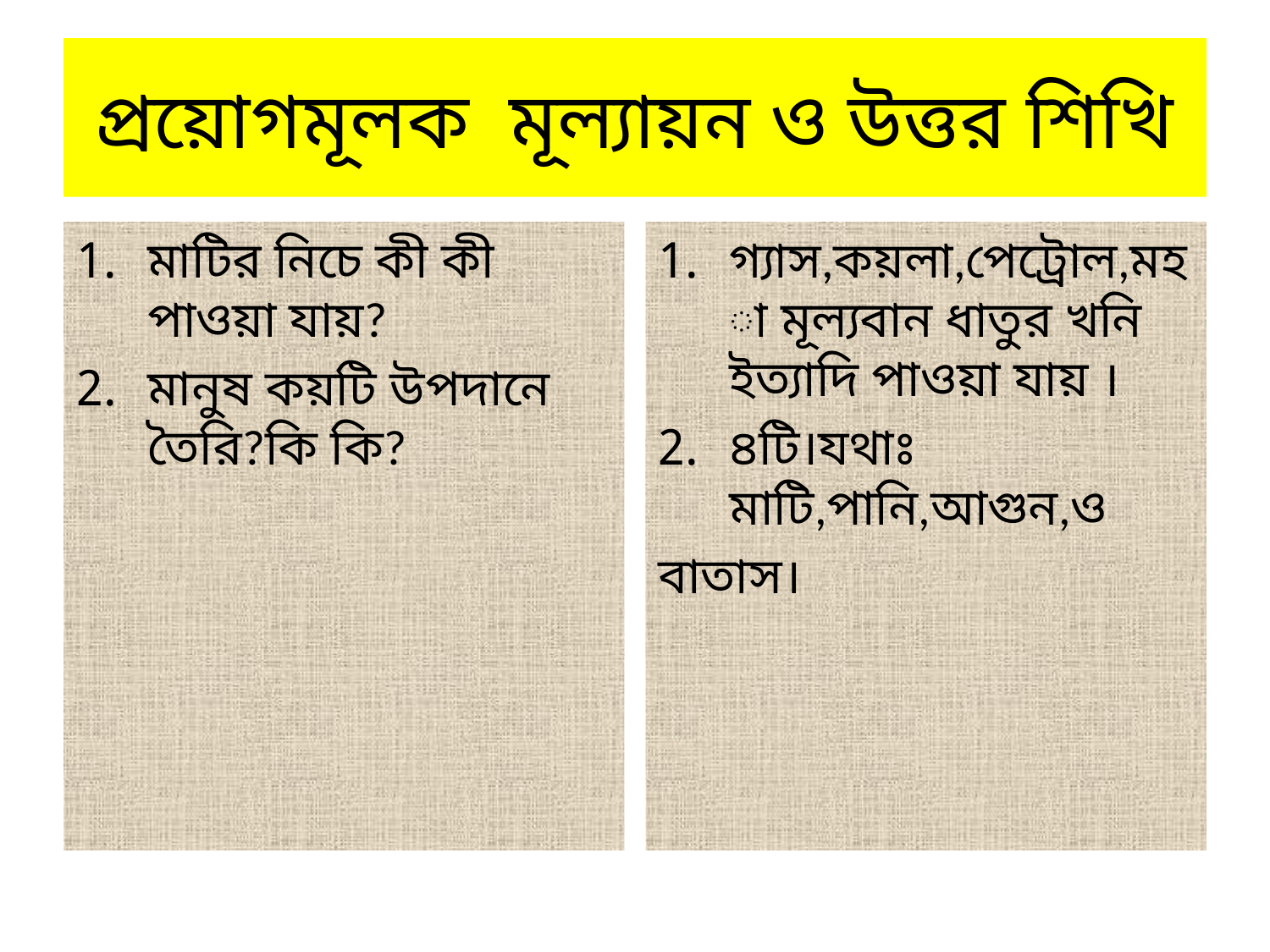

# প্রয়োগমূলক  মূল্যায়ন ও উত্তর শিখি
মাটির নিচে কী কী পাওয়া যায়?
মানুষ কয়টি উপদানে তৈরি?কি কি?

গ্যাস,কয়লা,পেট্রোল,মহা মূল্যবান ধাতুর খনি ইত্যাদি পাওয়া যায় ।
৪টি।যথাঃ মাটি,পানি,আগুন,ও
বাতাস।